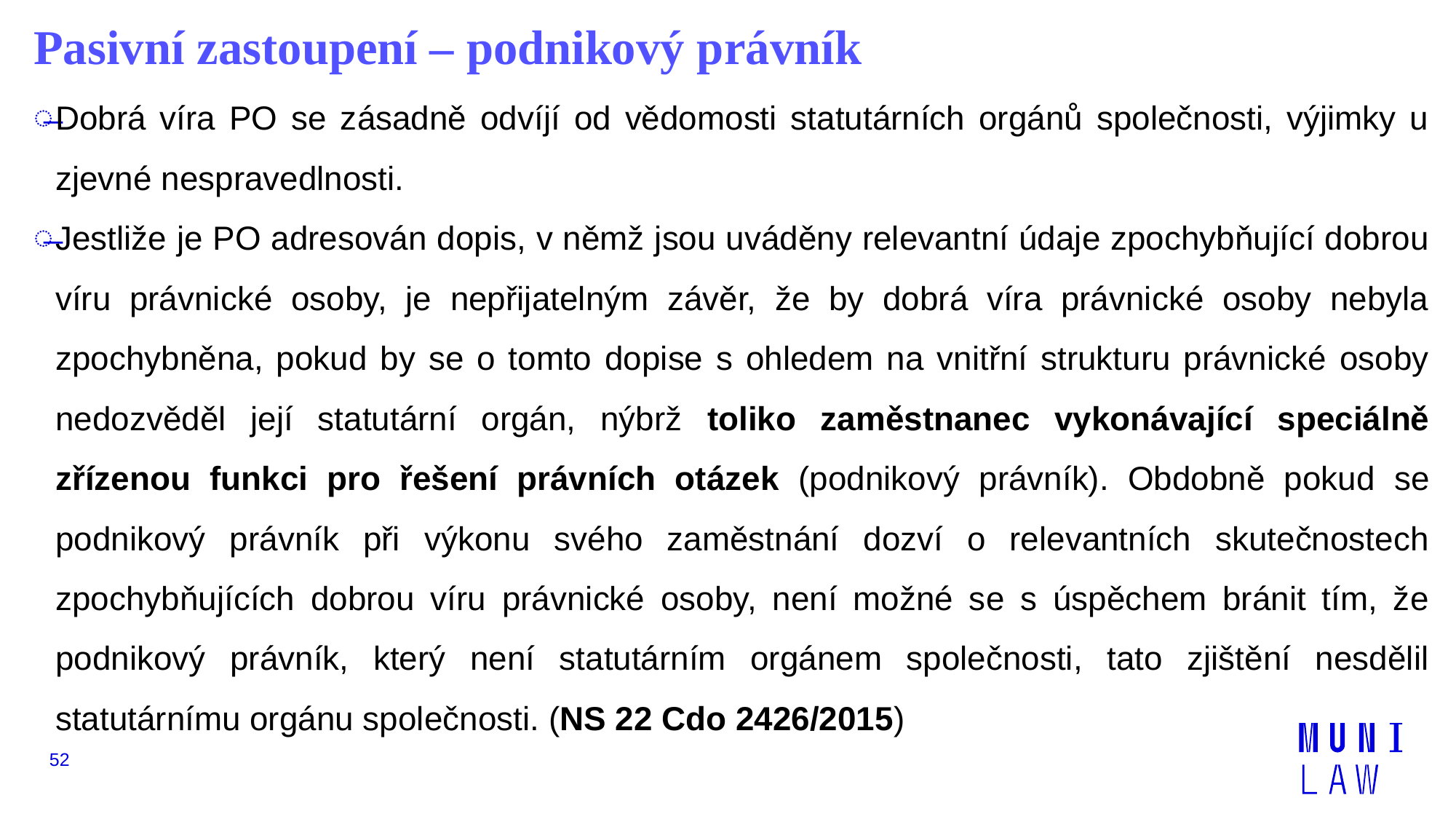

# Pasivní zastoupení – podnikový právník
Dobrá víra PO se zásadně odvíjí od vědomosti statutárních orgánů společnosti, výjimky u zjevné nespravedlnosti.
Jestliže je PO adresován dopis, v němž jsou uváděny relevantní údaje zpochybňující dobrou víru právnické osoby, je nepřijatelným závěr, že by dobrá víra právnické osoby nebyla zpochybněna, pokud by se o tomto dopise s ohledem na vnitřní strukturu právnické osoby nedozvěděl její statutární orgán, nýbrž toliko zaměstnanec vykonávající speciálně zřízenou funkci pro řešení právních otázek (podnikový právník). Obdobně pokud se podnikový právník při výkonu svého zaměstnání dozví o relevantních skutečnostech zpochybňujících dobrou víru právnické osoby, není možné se s úspěchem bránit tím, že podnikový právník, který není statutárním orgánem společnosti, tato zjištění nesdělil statutárnímu orgánu společnosti. (NS 22 Cdo 2426/2015)

52